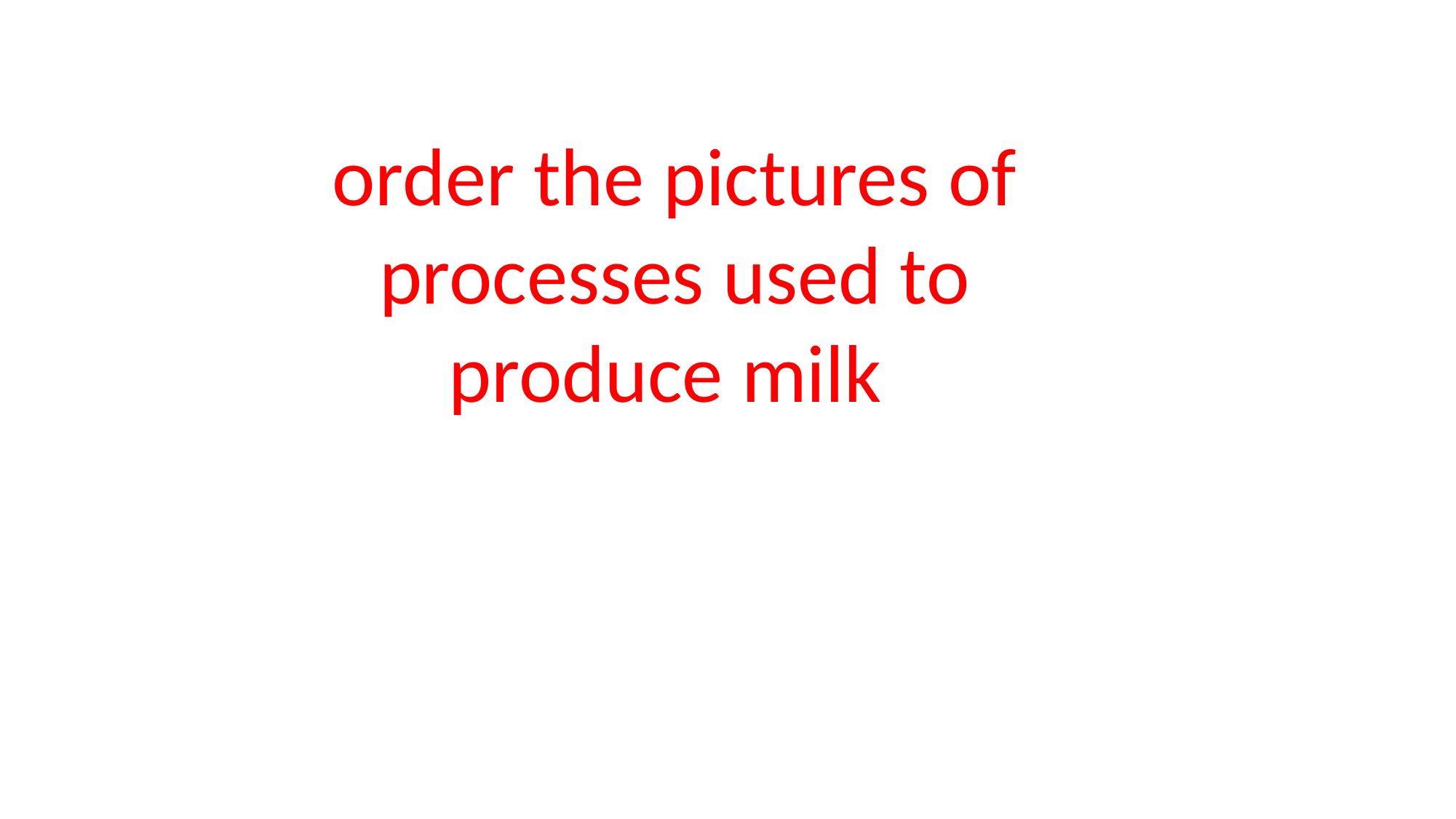

order the pictures of processes used to produce milk